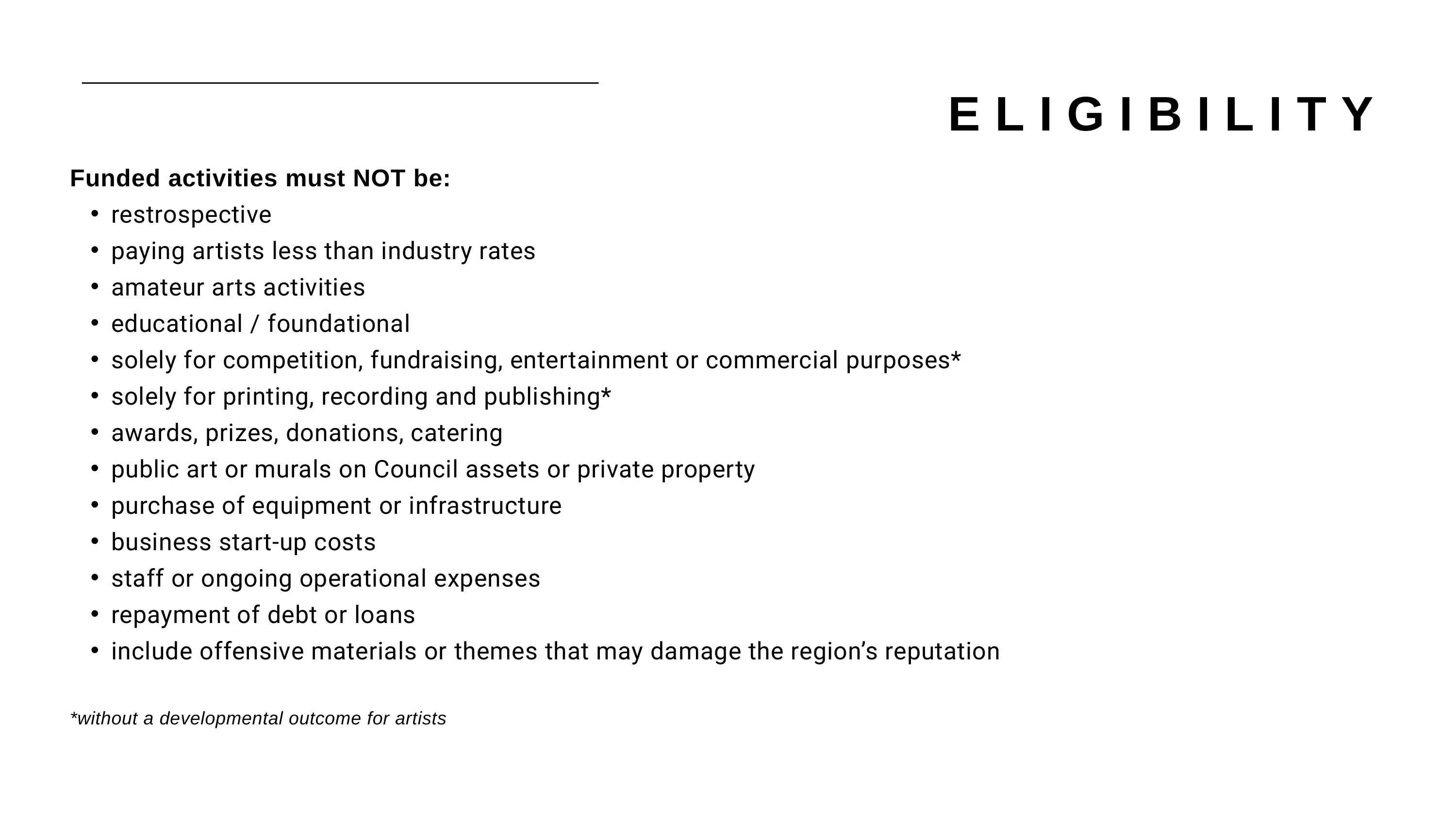

ELIGIBILITY

Funded activities must NOT be:
restrospective
paying artists less than industry rates
amateur arts activities
educational / foundational
solely for competition, fundraising, entertainment or commercial purposes*
solely for printing, recording and publishing*
awards, prizes, donations, catering
public art or murals on Council assets or private property
purchase of equipment or infrastructure
business start-up costs
staff or ongoing operational expenses
repayment of debt or loans
include offensive materials or themes that may damage the region’s reputation

*without a developmental outcome for artists